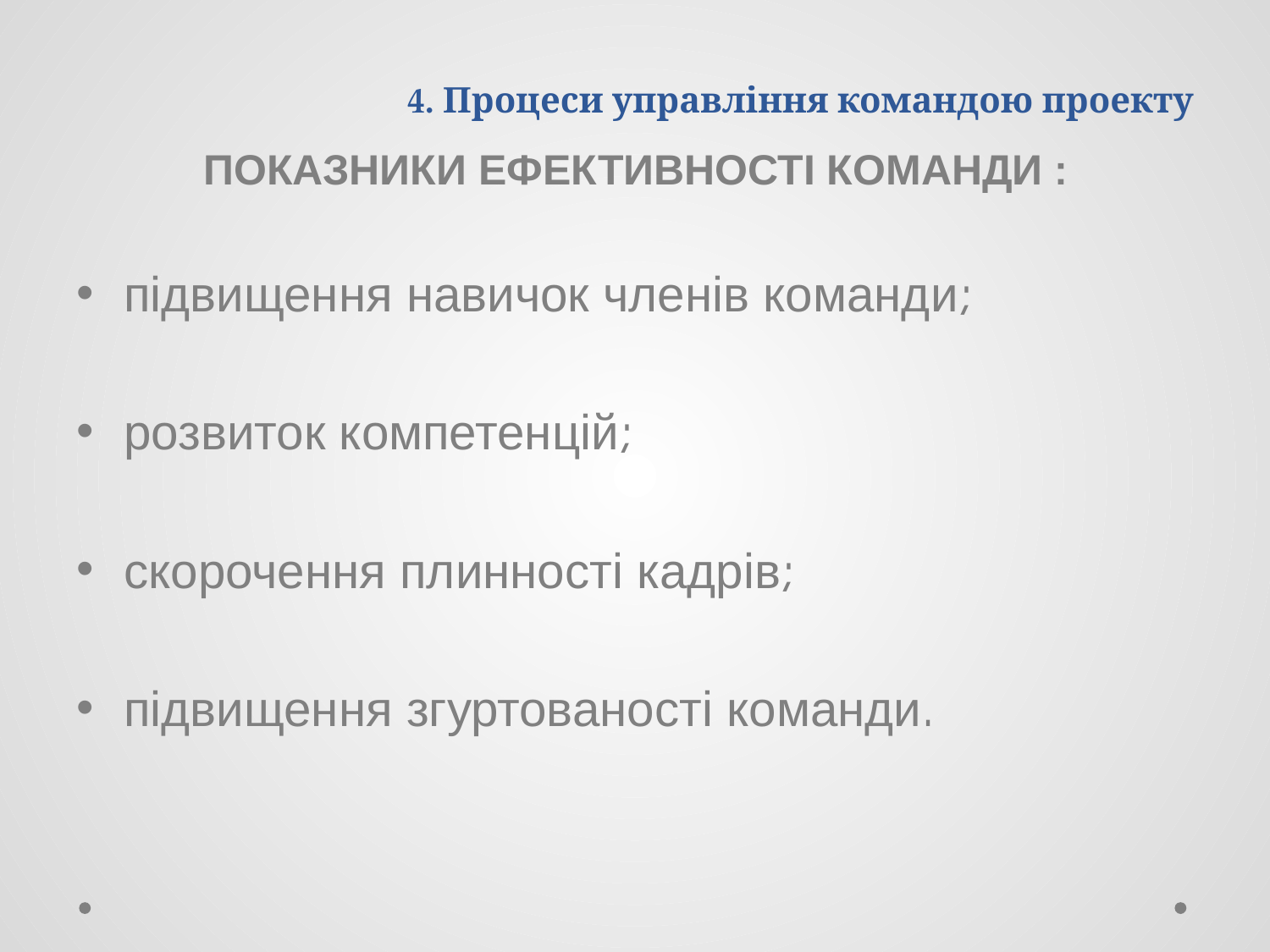

# 4. Процеси управління командою проекту
ПОКАЗНИКИ ЕФЕКТИВНОСТІ КОМАНДИ :

підвищення навичок членів команди;

розвиток компетенцій;

скорочення плинності кадрів;

підвищення згуртованості команди.